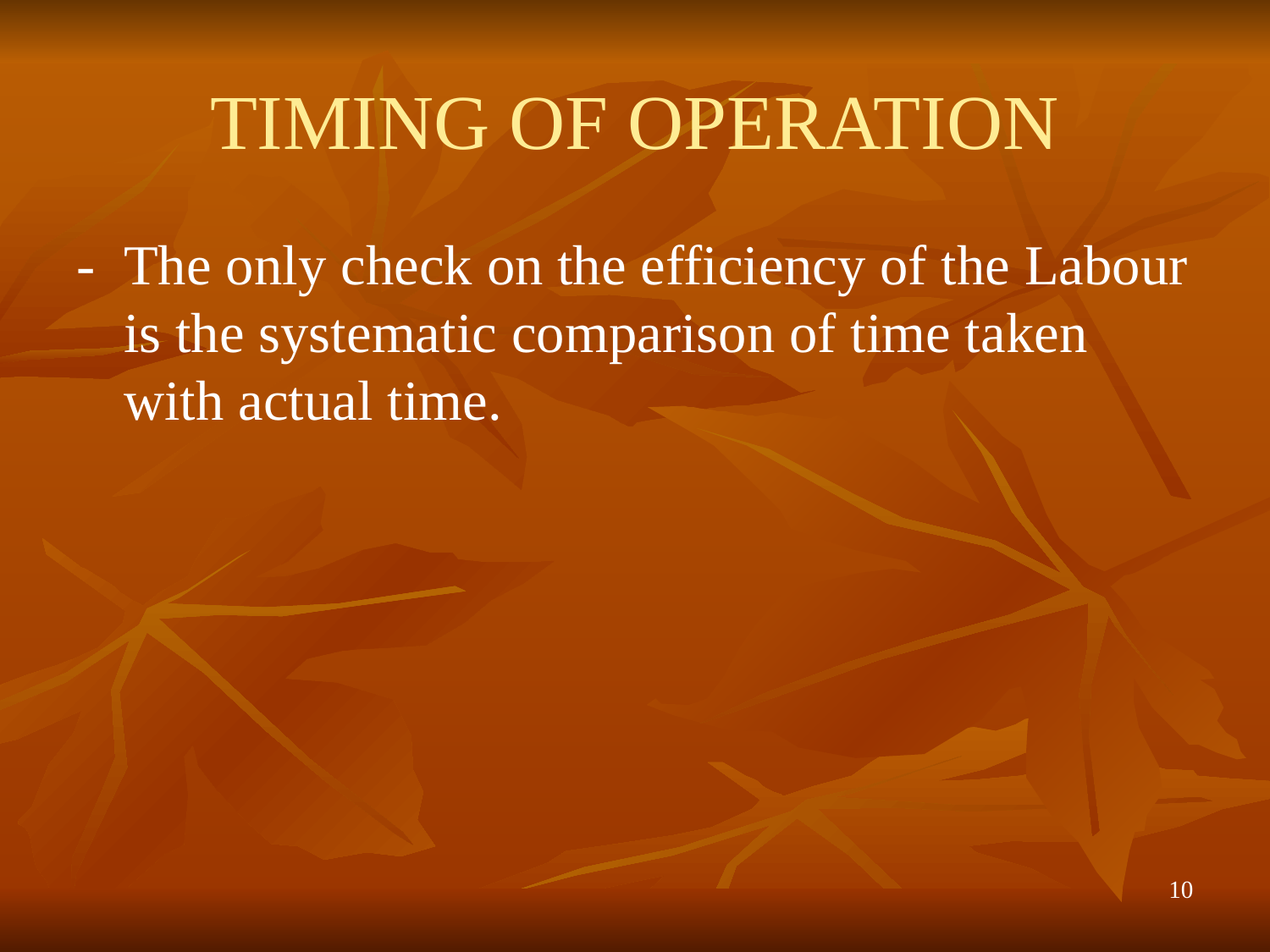

# TIMING OF OPERATION
-	The only check on the efficiency of the Labour is the systematic comparison of time taken with actual time.
10